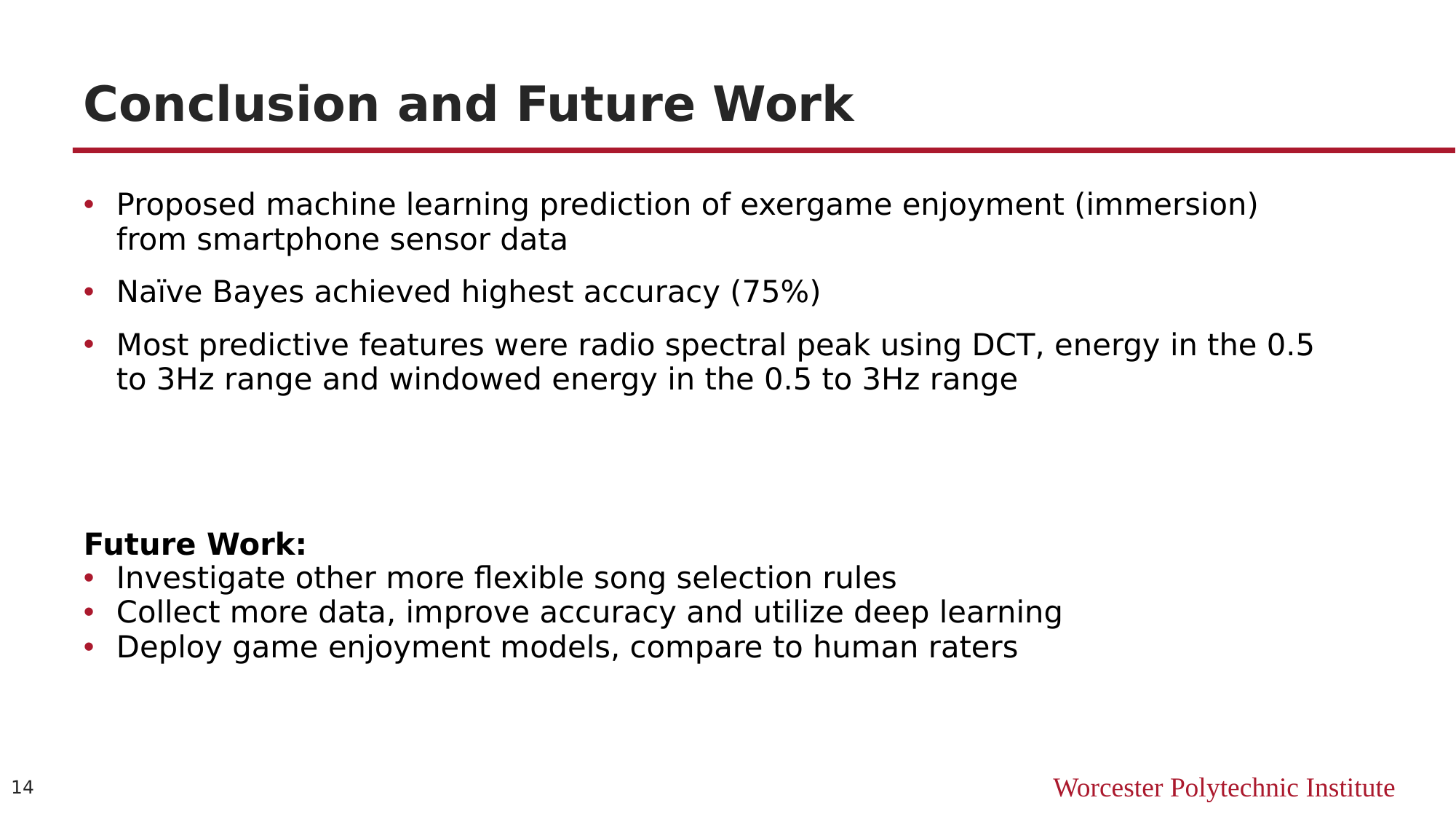

# Conclusion and Future Work
Proposed machine learning prediction of exergame enjoyment (immersion) from smartphone sensor data
Naïve Bayes achieved highest accuracy (75%)
Most predictive features were radio spectral peak using DCT, energy in the 0.5 to 3Hz range and windowed energy in the 0.5 to 3Hz range

Future Work:
Investigate other more flexible song selection rules
Collect more data, improve accuracy and utilize deep learning
Deploy game enjoyment models, compare to human raters
14